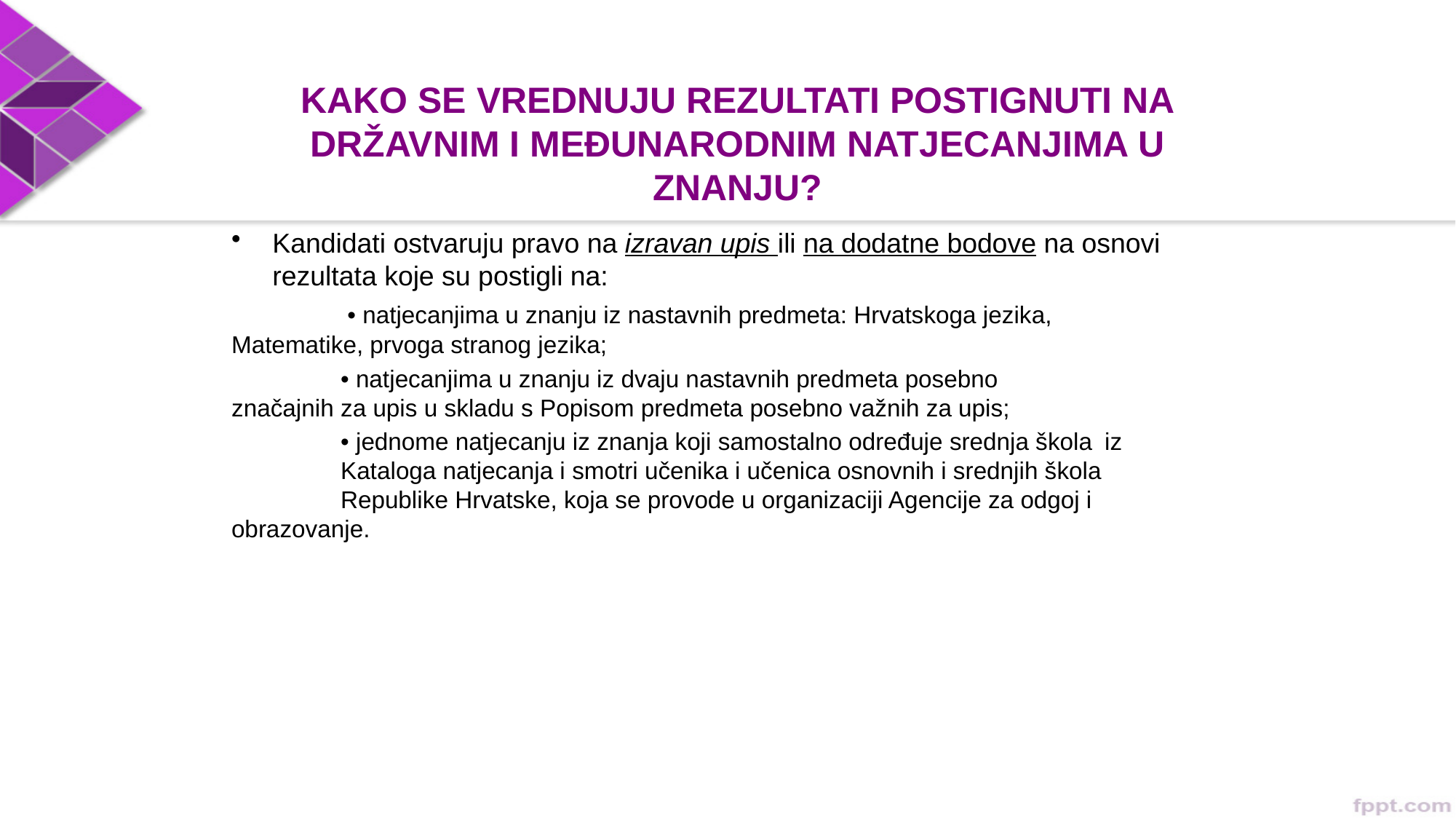

# KAKO SE VREDNUJU REZULTATI POSTIGNUTI NA DRŽAVNIM I MEĐUNARODNIM NATJECANJIMA U ZNANJU?
Kandidati ostvaruju pravo na izravan upis ili na dodatne bodove na osnovi rezultata koje su postigli na:
	 • natjecanjima u znanju iz nastavnih predmeta: Hrvatskoga jezika, 	Matematike, prvoga stranog jezika;
	• natjecanjima u znanju iz dvaju nastavnih predmeta posebno 	značajnih za upis u skladu s Popisom predmeta posebno važnih za upis;
	• jednome natjecanju iz znanja koji samostalno određuje srednja škola 	iz 	Kataloga natjecanja i smotri učenika i učenica osnovnih i srednjih škola 	Republike Hrvatske, koja se provode u organizaciji Agencije za odgoj i 	obrazovanje.